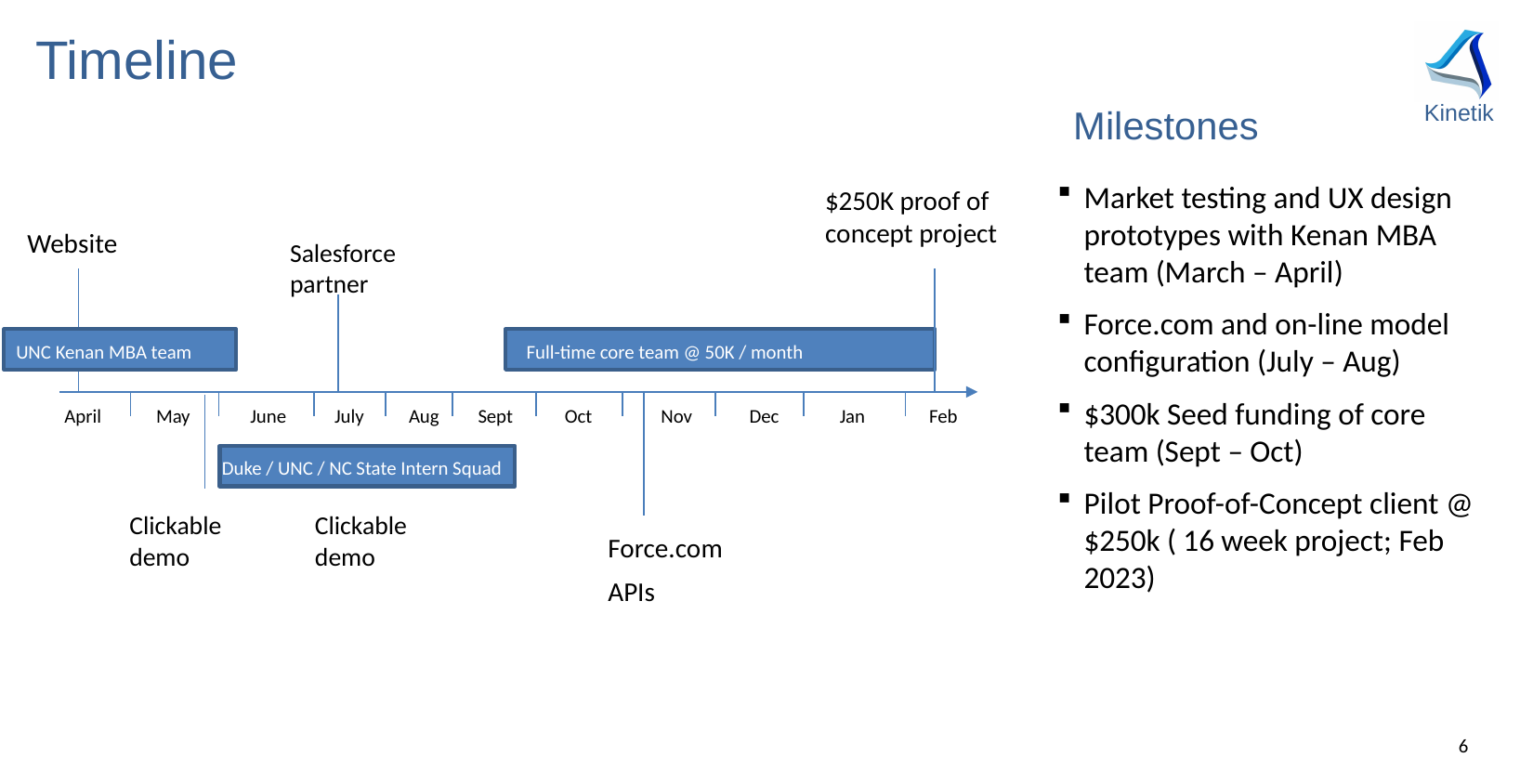

Timeline
Milestones
Market testing and UX design prototypes with Kenan MBA team (March – April)
Force.com and on-line model configuration (July – Aug)
$300k Seed funding of core team (Sept – Oct)
Pilot Proof-of-Concept client @ $250k ( 16 week project; Feb 2023)

$250K proof of concept project

Website
Salesforce partner

UNC Kenan MBA team
Full-time core team @ 50K / month
April
May
June
July
Aug
Sept
Oct
Nov
Dec
Jan
Feb

Duke / UNC / NC State Intern Squad
Clickable demo

Clickable demo

Force.com
APIs

6